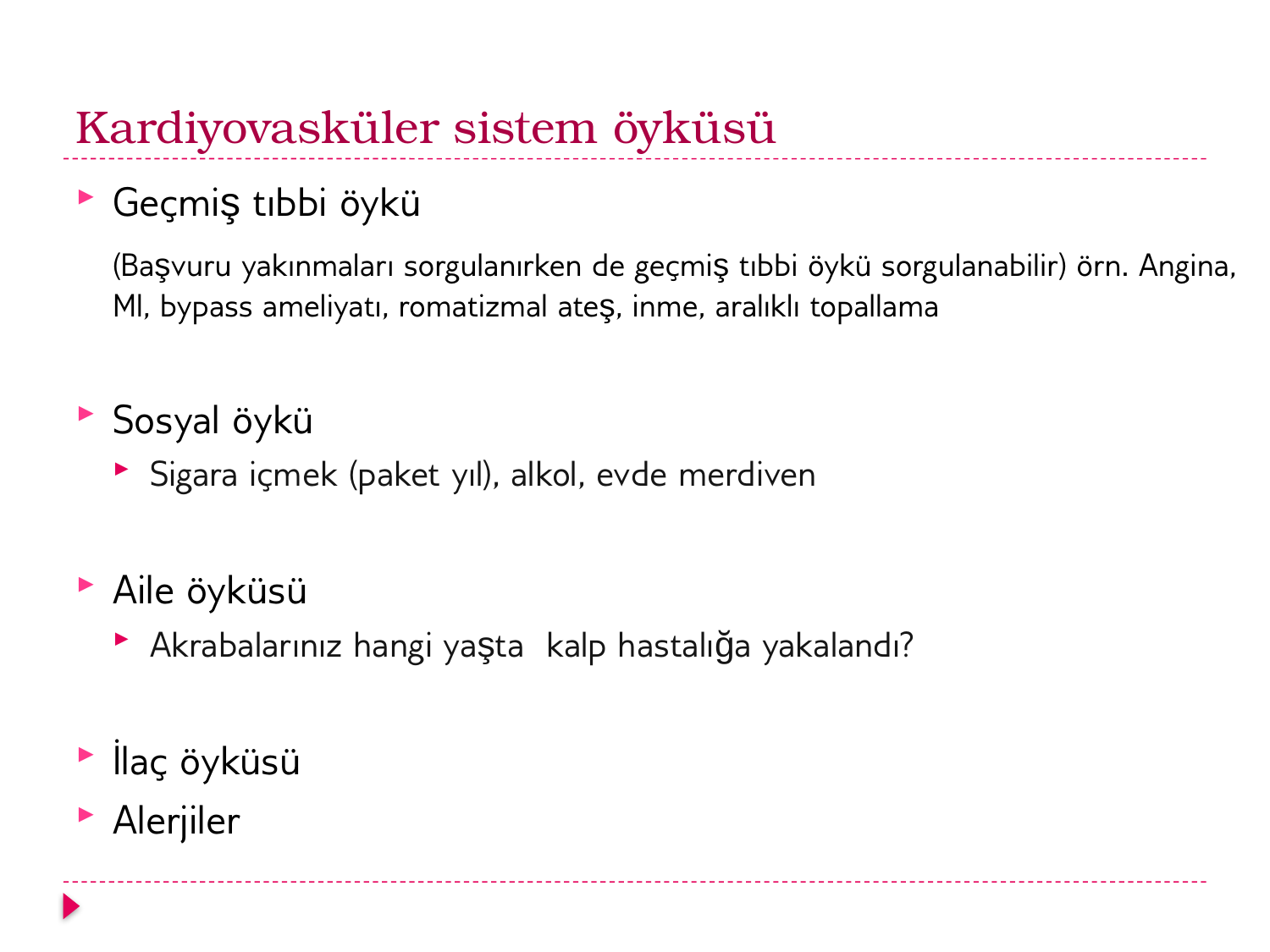

# Kardiyovasküler sistem öyküsü
Geçmiş tıbbi öykü
	(Başvuru yakınmaları sorgulanırken de geçmiş tıbbi öykü sorgulanabilir) örn. Angina, MI, bypass ameliyatı, romatizmal ateş, inme, aralıklı topallama

Sosyal öykü
Sigara içmek (paket yıl), alkol, evde merdiven

Aile öyküsü
Akrabalarınız hangi yaşta  kalp hastalığa yakalandı?

İlaç öyküsü
Alerjiler